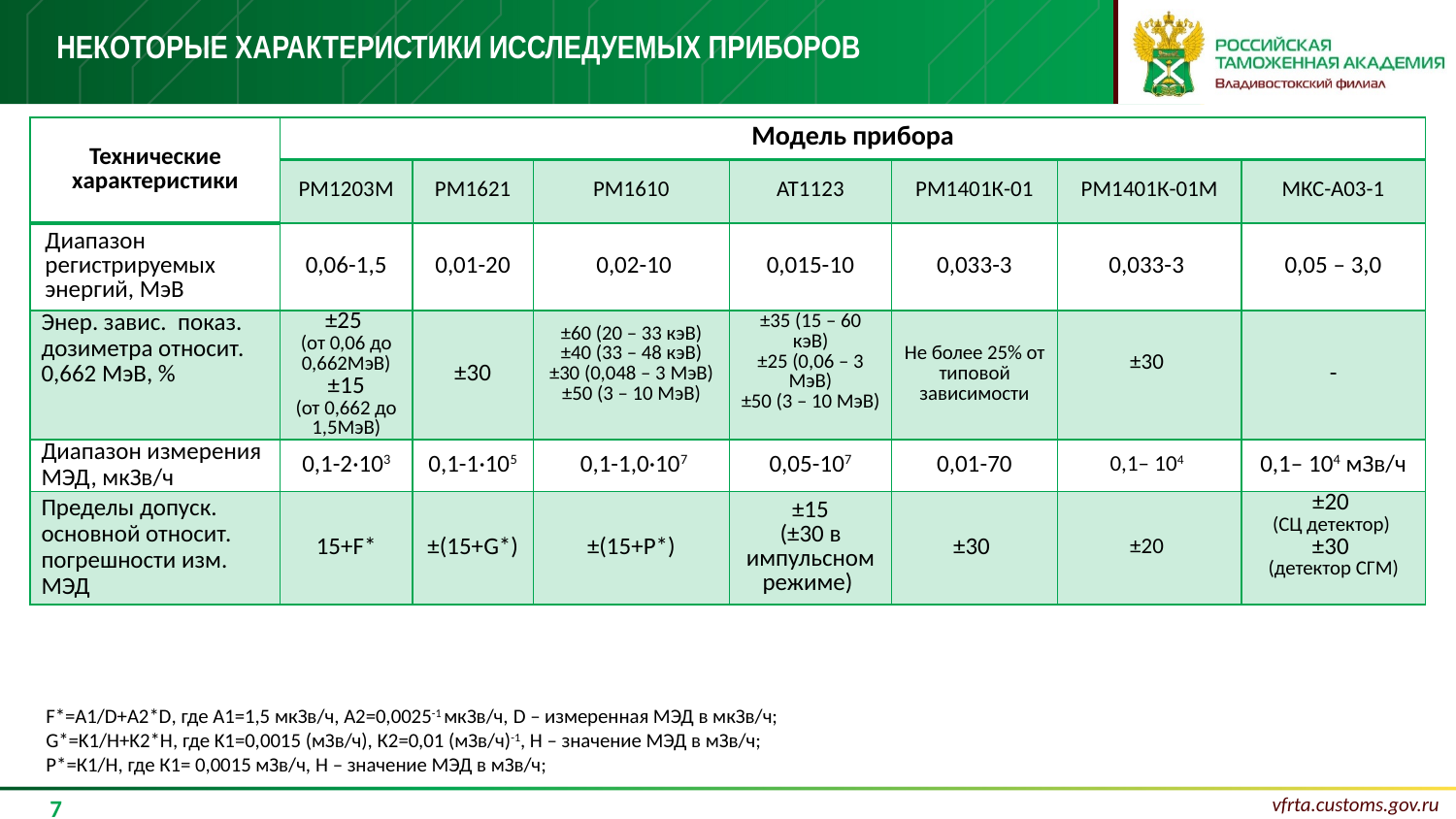

#
Некоторые характеристики исследуемых приборов
| Технические характеристики | Модель прибора |  |  |  |  |  |  |
| --- | --- | --- | --- | --- | --- | --- | --- |
|  | РМ1203М | РМ1621 | РМ1610 | АТ1123 | РМ1401К-01 | РМ1401К-01М | МКС-А03-1 |
| Диапазон регистрируемых энергий, МэВ | 0,06-1,5 | 0,01-20 | 0,02-10 | 0,015-10 | 0,033-3 | 0,033-3 | 0,05 – 3,0 |
| Энер. завис. показ. дозиметра относит. 0,662 МэВ, % | ±25 (от 0,06 до 0,662МэВ) ±15 (от 0,662 до 1,5МэВ) | ±30 | ±60 (20 – 33 кэВ) ±40 (33 – 48 кэВ) ±30 (0,048 – 3 МэВ) ±50 (3 – 10 МэВ) | ±35 (15 – 60 кэВ) ±25 (0,06 – 3 МэВ) ±50 (3 – 10 МэВ) | Не более 25% от типовой зависимости | ±30 | - |
| Диапазон измерения МЭД, мкЗв/ч | 0,1-2·103 | 0,1-1·105 | 0,1-1,0·107 | 0,05-107 | 0,01-70 | 0,1– 104 | 0,1– 104 мЗв/ч |
| Пределы допуск. основной относит. погрешности изм. МЭД | 15+F\* | ±(15+G\*) | ±(15+P\*) | ±15 (±30 в импульсном режиме) | ±30 | ±20 | ±20 (СЦ детектор) ±30 (детектор СГМ) |
F*=A1/D+A2*D, где A1=1,5 мкЗв/ч, А2=0,0025-1 мкЗв/ч, D – измеренная МЭД в мкЗв/ч;
G*=K1/H+K2*H, где K1=0,0015 (мЗв/ч), К2=0,01 (мЗв/ч)-1, Н – значение МЭД в мЗв/ч;
P*=К1/Н, где К1= 0,0015 мЗв/ч, Н – значение МЭД в мЗв/ч;

7